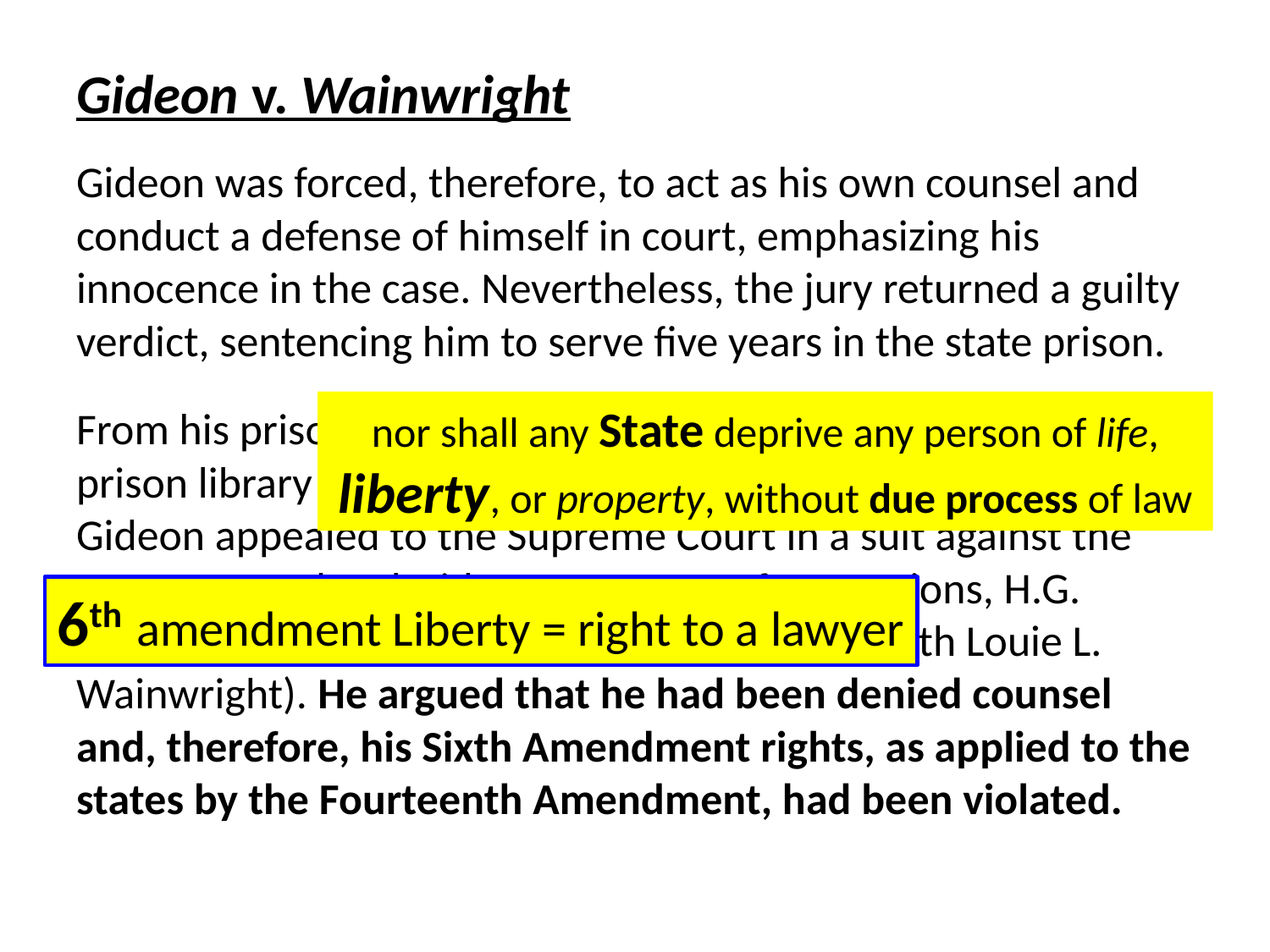

Gideon v. Wainwright

Gideon was forced, therefore, to act as his own counsel and conduct a defense of himself in court, emphasizing his innocence in the case. Nevertheless, the jury returned a guilty verdict, sentencing him to serve five years in the state prison.

From his prison cell at Florida State Prison, making use of the prison library and writing in pencil on prison stationery, Gideon appealed to the Supreme Court in a suit against the Secretary to the Florida Department of Corrections, H.G. Cochran (who later retired and was replaced with Louie L. Wainwright). He argued that he had been denied counsel and, therefore, his Sixth Amendment rights, as applied to the states by the Fourteenth Amendment, had been violated.

nor shall any State deprive any person of life, liberty, or property, without due process of law
6th amendment Liberty = right to a lawyer